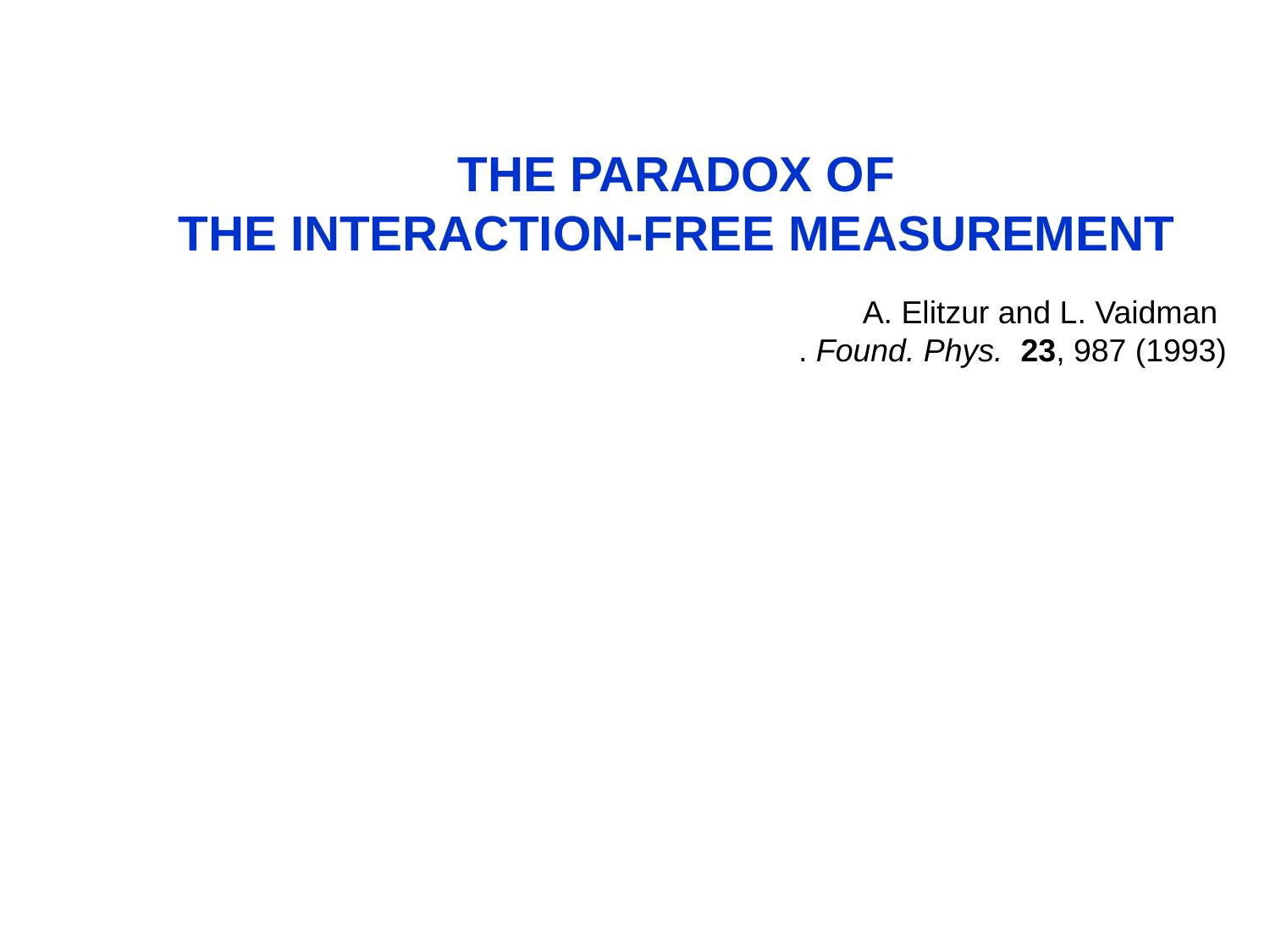

# THE PARADOX OF THE INTERACTION-FREE MEASUREMENT
A. Elitzur and L. Vaidman
Found. Phys.  23, 987 (1993) .